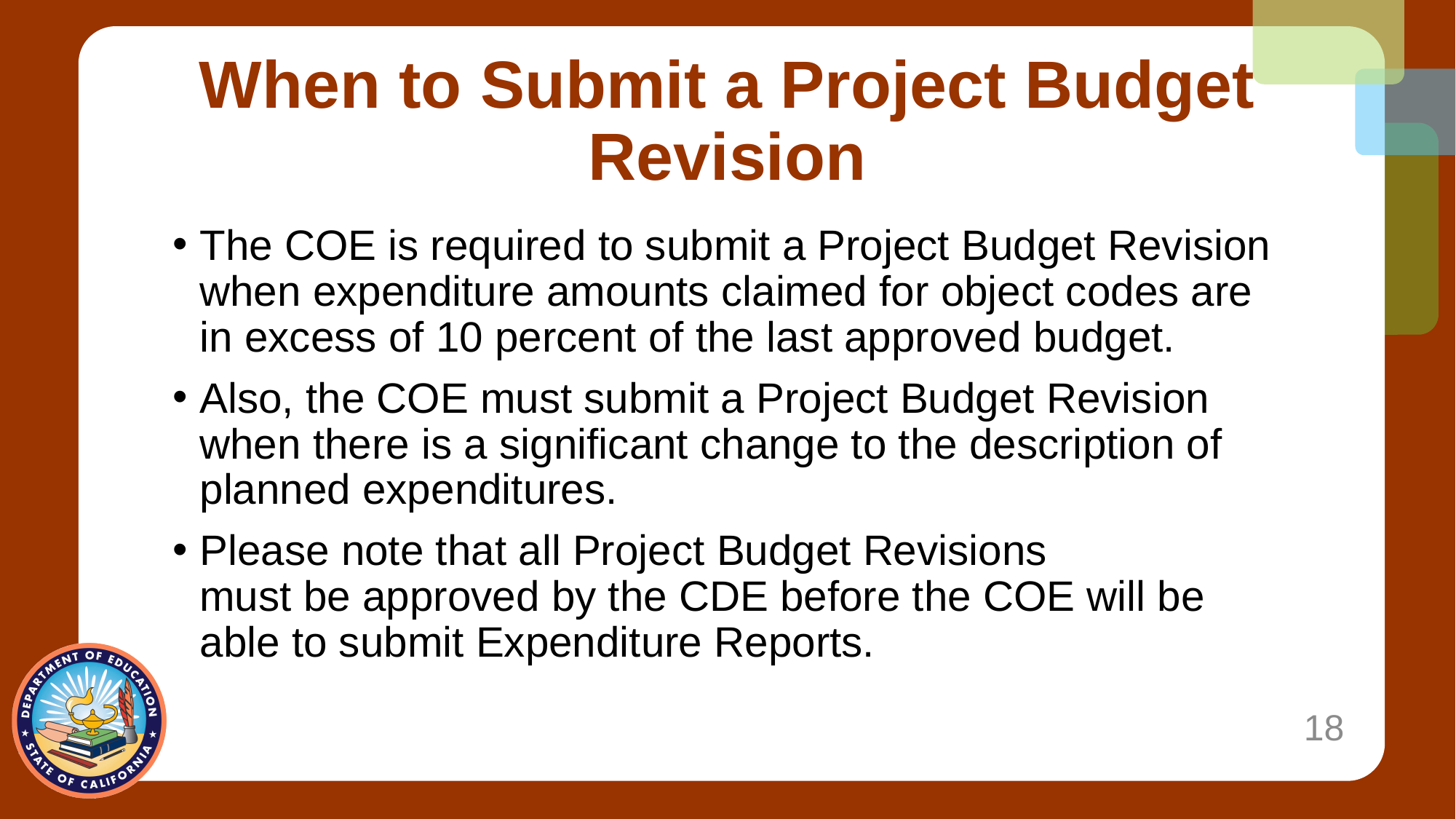

# When to Submit a Project Budget Revision
The COE is required to submit a Project Budget Revision when expenditure amounts claimed for object codes are in excess of 10 percent of the last approved budget.
Also, the COE must submit a Project Budget Revision when there is a significant change to the description of planned expenditures.
Please note that all Project Budget Revisions must be approved by the CDE before the COE will be able to submit Expenditure Reports.
18